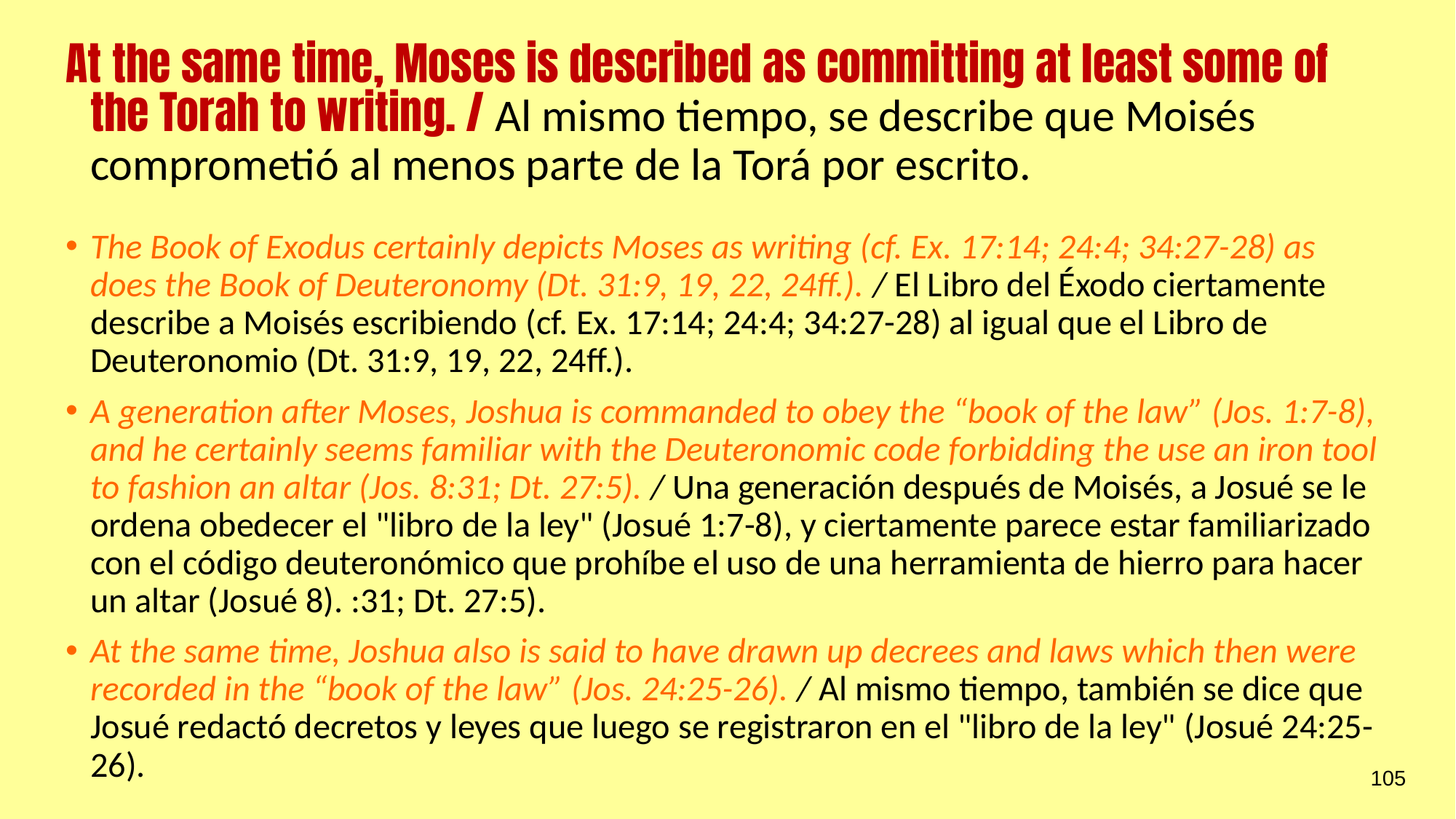

At the same time, Moses is described as committing at least some of the Torah to writing. / Al mismo tiempo, se describe que Moisés comprometió al menos parte de la Torá por escrito.

The Book of Exodus certainly depicts Moses as writing (cf. Ex. 17:14; 24:4; 34:27-28) as does the Book of Deuteronomy (Dt. 31:9, 19, 22, 24ff.). / El Libro del Éxodo ciertamente describe a Moisés escribiendo (cf. Ex. 17:14; 24:4; 34:27-28) al igual que el Libro de Deuteronomio (Dt. 31:9, 19, 22, 24ff.).
A generation after Moses, Joshua is commanded to obey the “book of the law” (Jos. 1:7-8), and he certainly seems familiar with the Deuteronomic code forbidding the use an iron tool to fashion an altar (Jos. 8:31; Dt. 27:5). / Una generación después de Moisés, a Josué se le ordena obedecer el "libro de la ley" (Josué 1:7-8), y ciertamente parece estar familiarizado con el código deuteronómico que prohíbe el uso de una herramienta de hierro para hacer un altar (Josué 8). :31; Dt. 27:5).
At the same time, Joshua also is said to have drawn up decrees and laws which then were recorded in the “book of the law” (Jos. 24:25-26). / Al mismo tiempo, también se dice que Josué redactó decretos y leyes que luego se registraron en el "libro de la ley" (Josué 24:25-26).
105